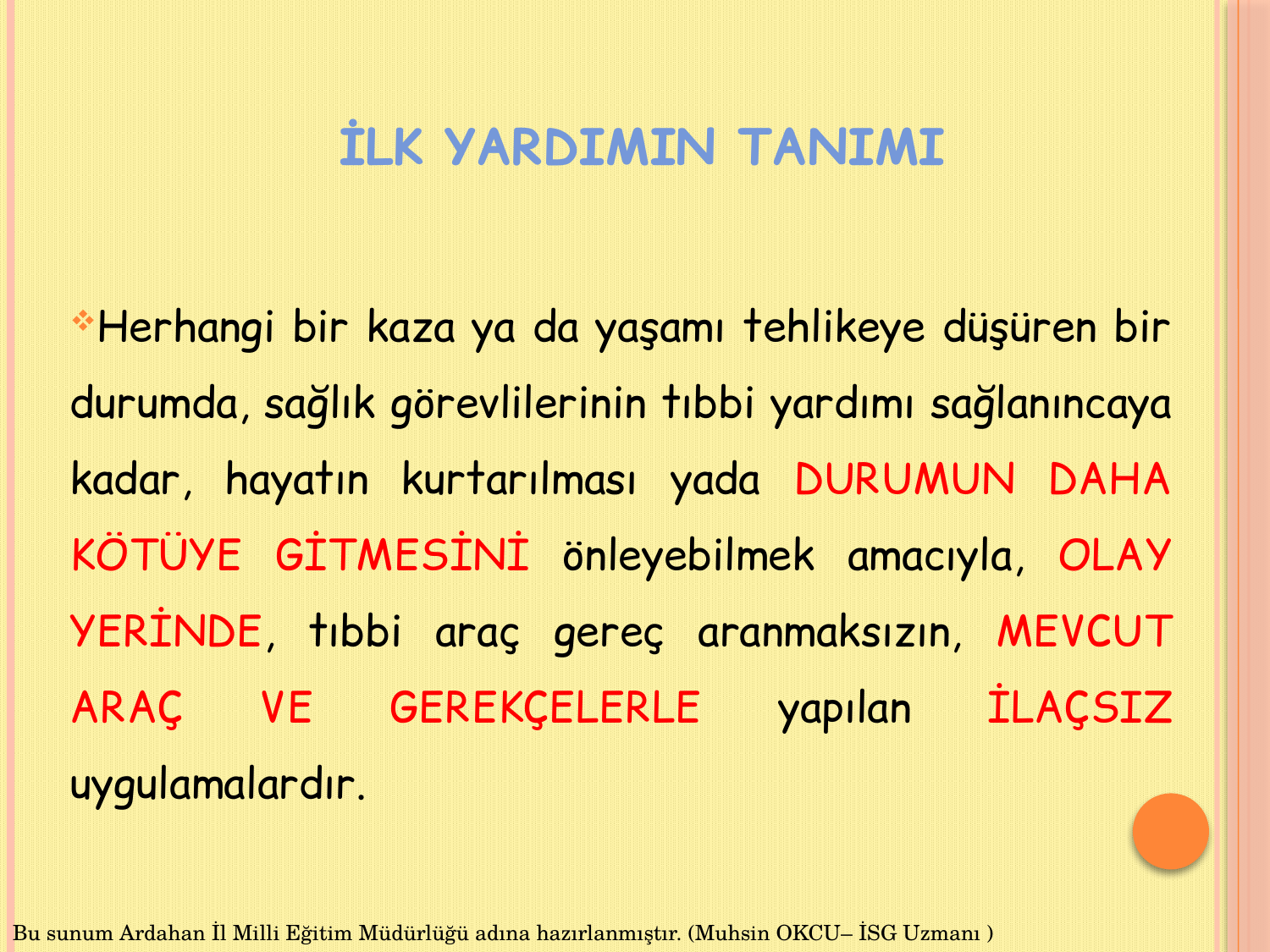

İLK YARDIMIN TANIMI

Herhangi bir kaza ya da yaşamı tehlikeye düşüren bir durumda, sağlık görevlilerinin tıbbi yardımı sağlanıncaya kadar, hayatın kurtarılması yada DURUMUN DAHA KÖTÜYE GİTMESİNİ önleyebilmek amacıyla, OLAY YERİNDE, tıbbi araç gereç aranmaksızın, MEVCUT ARAÇ VE GEREKÇELERLE yapılan İLAÇSIZ uygulamalardır.

Bu sunum Ardahan İl Milli Eğitim Müdürlüğü adına hazırlanmıştır. (Muhsin OKCU– İSG Uzmanı )